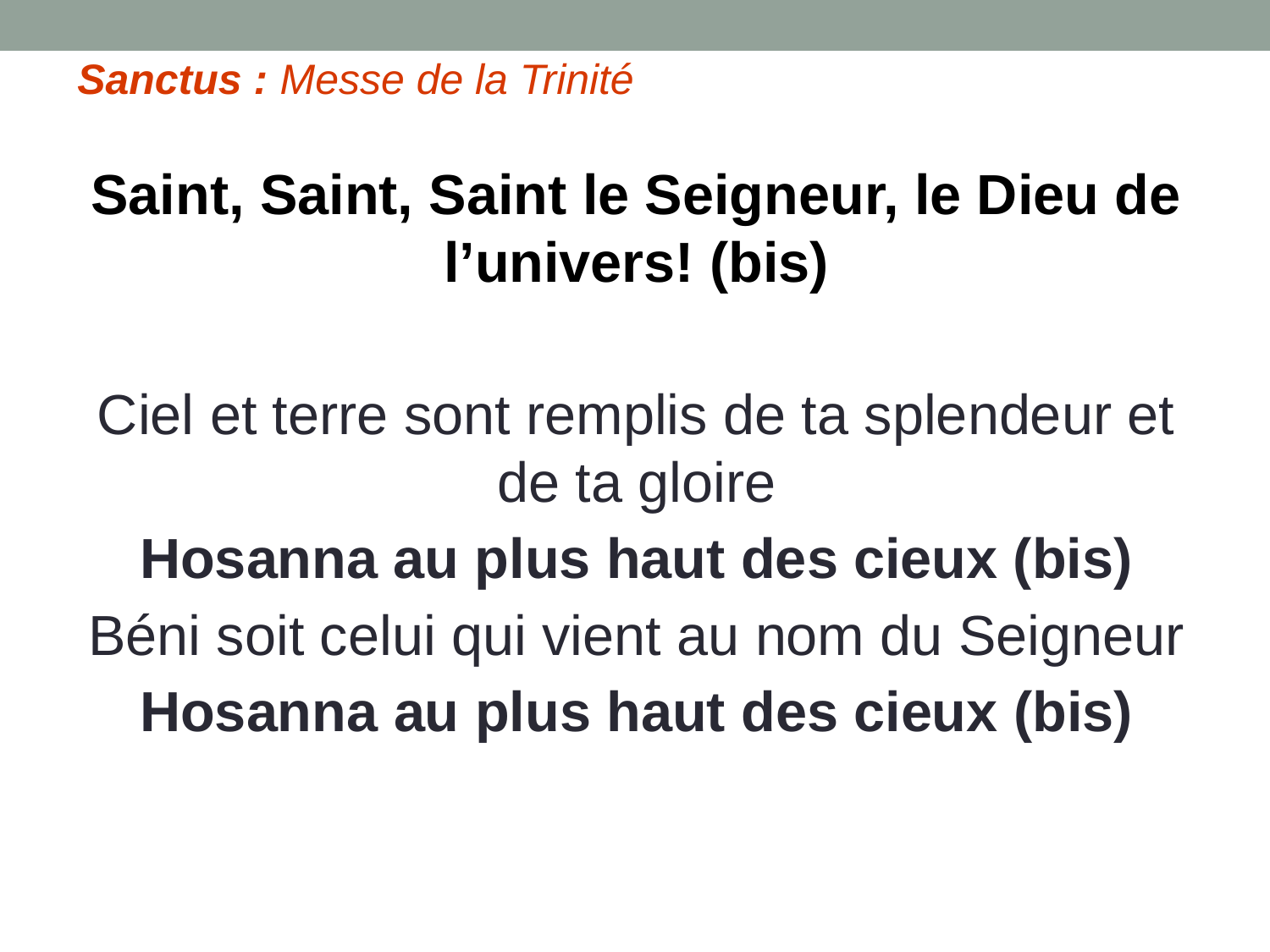

Sanctus : Messe de la Trinité
Saint, Saint, Saint le Seigneur, le Dieu de l’univers! (bis)

Ciel et terre sont remplis de ta splendeur et de ta gloire
Hosanna au plus haut des cieux (bis)
Béni soit celui qui vient au nom du Seigneur
Hosanna au plus haut des cieux (bis)